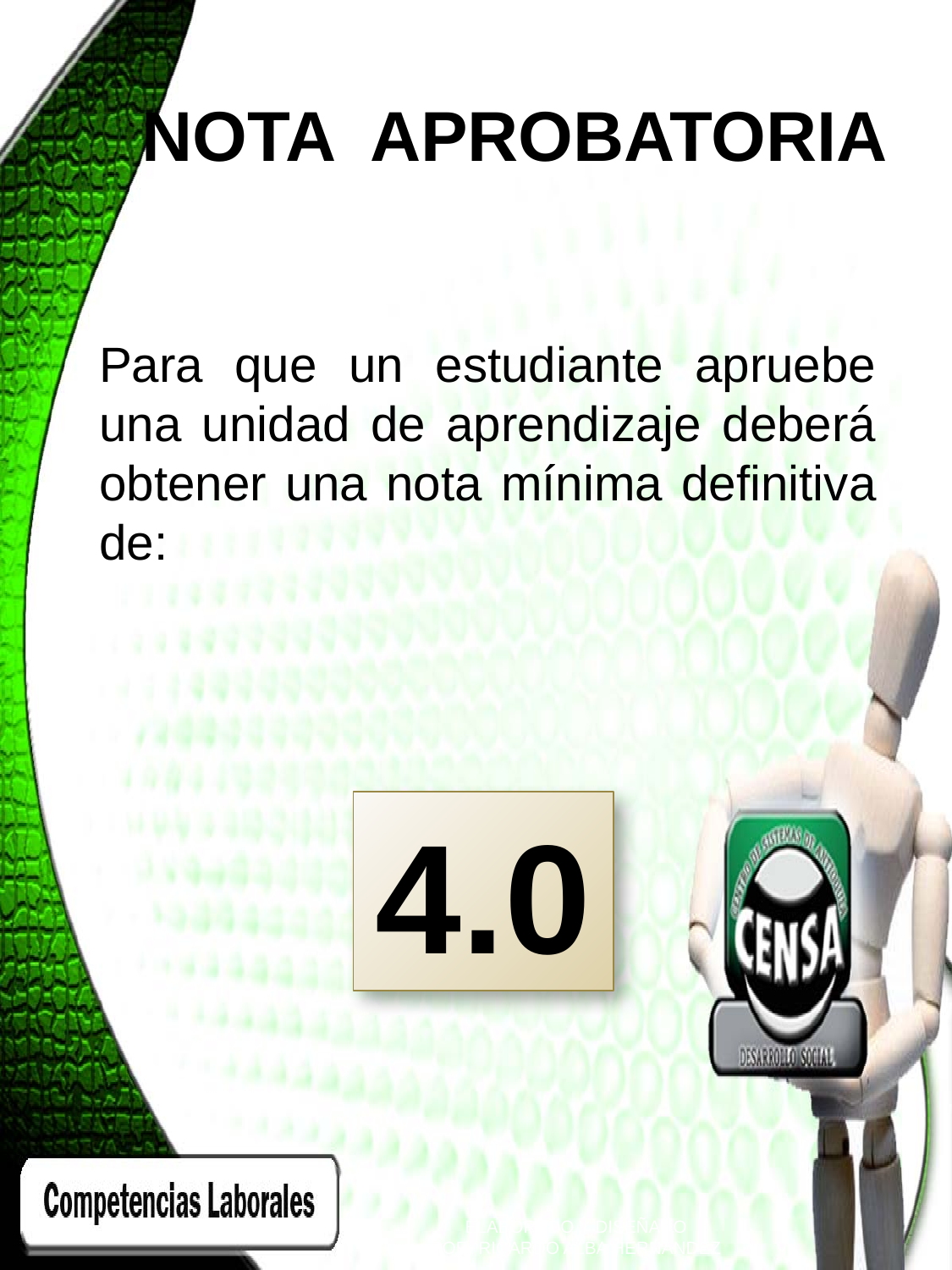

NOTA  APROBATORIA
Para que un estudiante apruebe una unidad de aprendizaje deberá obtener una nota mínima definitiva de:
4.0
ELABORADO Y DISEÑADO
POR: RICARDO ALBA HERNANDEZ